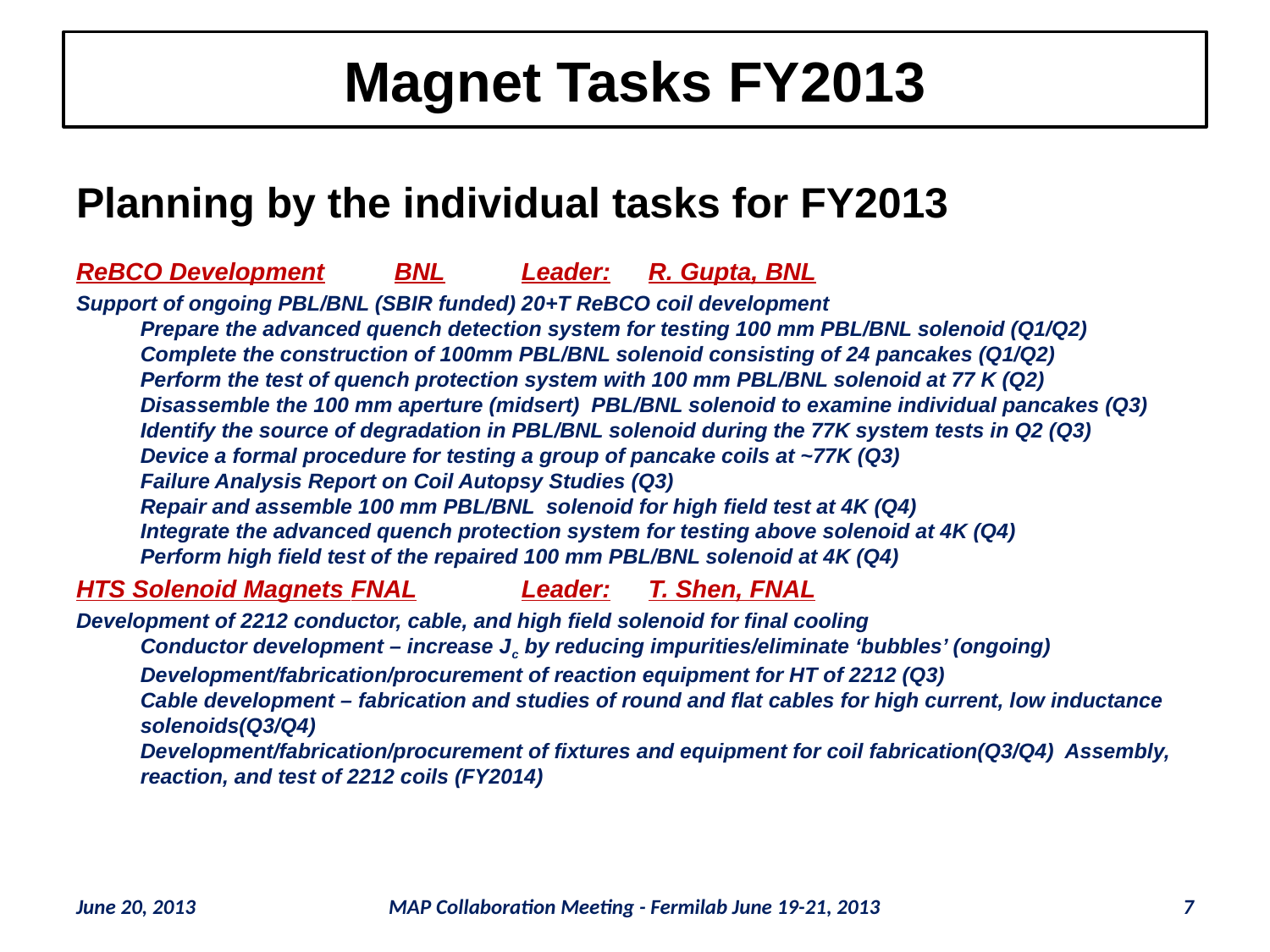

# Magnet Tasks FY2013
Planning by the individual tasks for FY2013

ReBCO Development	BNL	Leader:	R. Gupta, BNL
Support of ongoing PBL/BNL (SBIR funded) 20+T ReBCO coil development
Prepare the advanced quench detection system for testing 100 mm PBL/BNL solenoid (Q1/Q2)
Complete the construction of 100mm PBL/BNL solenoid consisting of 24 pancakes (Q1/Q2)
Perform the test of quench protection system with 100 mm PBL/BNL solenoid at 77 K (Q2)
Disassemble the 100 mm aperture (midsert)  PBL/BNL solenoid to examine individual pancakes (Q3)
Identify the source of degradation in PBL/BNL solenoid during the 77K system tests in Q2 (Q3)
Device a formal procedure for testing a group of pancake coils at ~77K (Q3)
Failure Analysis Report on Coil Autopsy Studies (Q3)
Repair and assemble 100 mm PBL/BNL  solenoid for high field test at 4K (Q4)
Integrate the advanced quench protection system for testing above solenoid at 4K (Q4)
Perform high field test of the repaired 100 mm PBL/BNL solenoid at 4K (Q4)
HTS Solenoid Magnets FNAL	Leader:	T. Shen, FNAL
Development of 2212 conductor, cable, and high field solenoid for final cooling
Conductor development – increase Jc by reducing impurities/eliminate ‘bubbles’ (ongoing)
Development/fabrication/procurement of reaction equipment for HT of 2212 (Q3)
Cable development – fabrication and studies of round and flat cables for high current, low inductance solenoids(Q3/Q4)
Development/fabrication/procurement of fixtures and equipment for coil fabrication(Q3/Q4)  Assembly, reaction, and test of 2212 coils (FY2014)
June 20, 2013
MAP Collaboration Meeting - Fermilab June 19-21, 2013
7